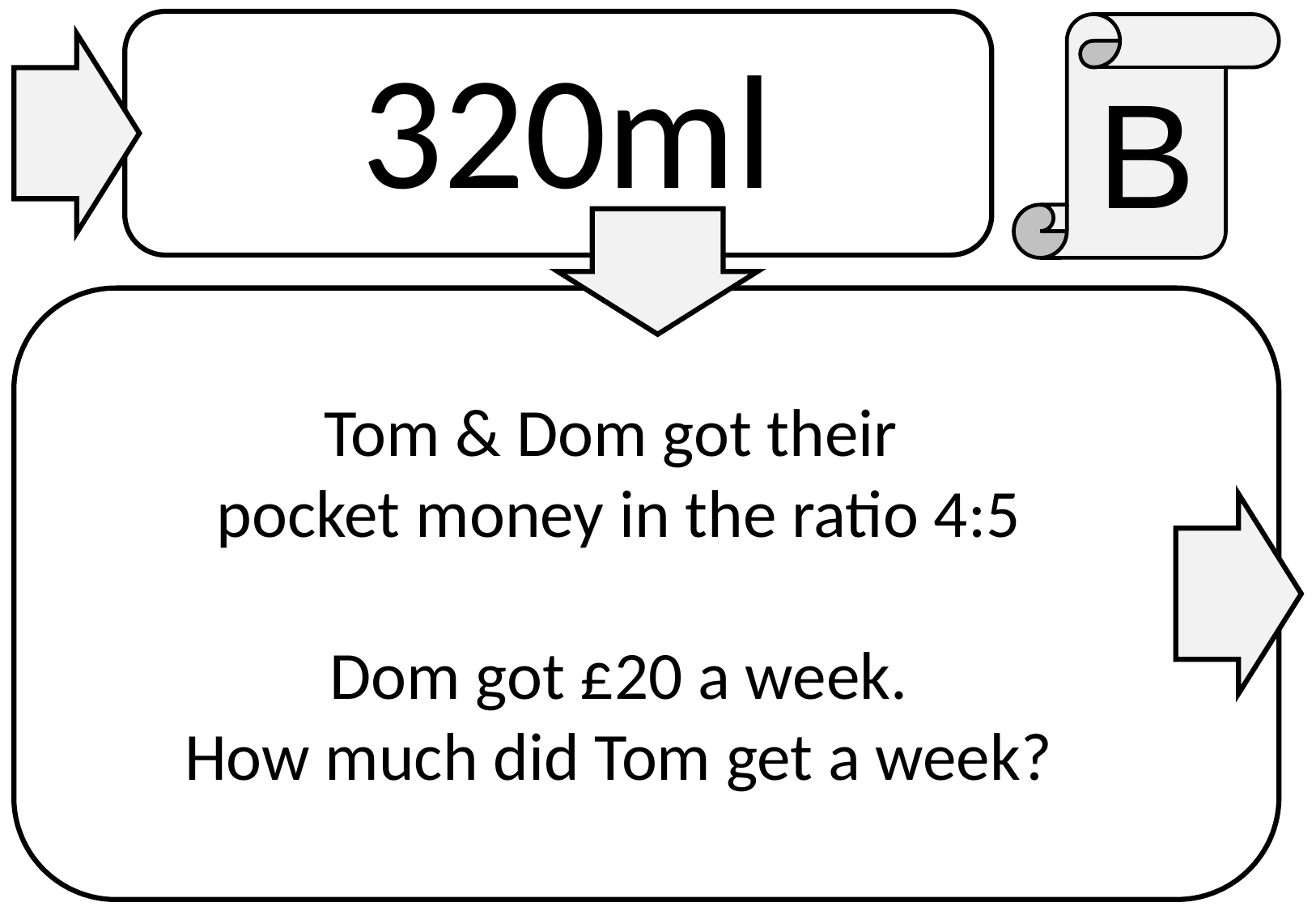

B
320ml

Tom & Dom got their
pocket money in the ratio 4:5

Dom got £20 a week.
How much did Tom get a week?